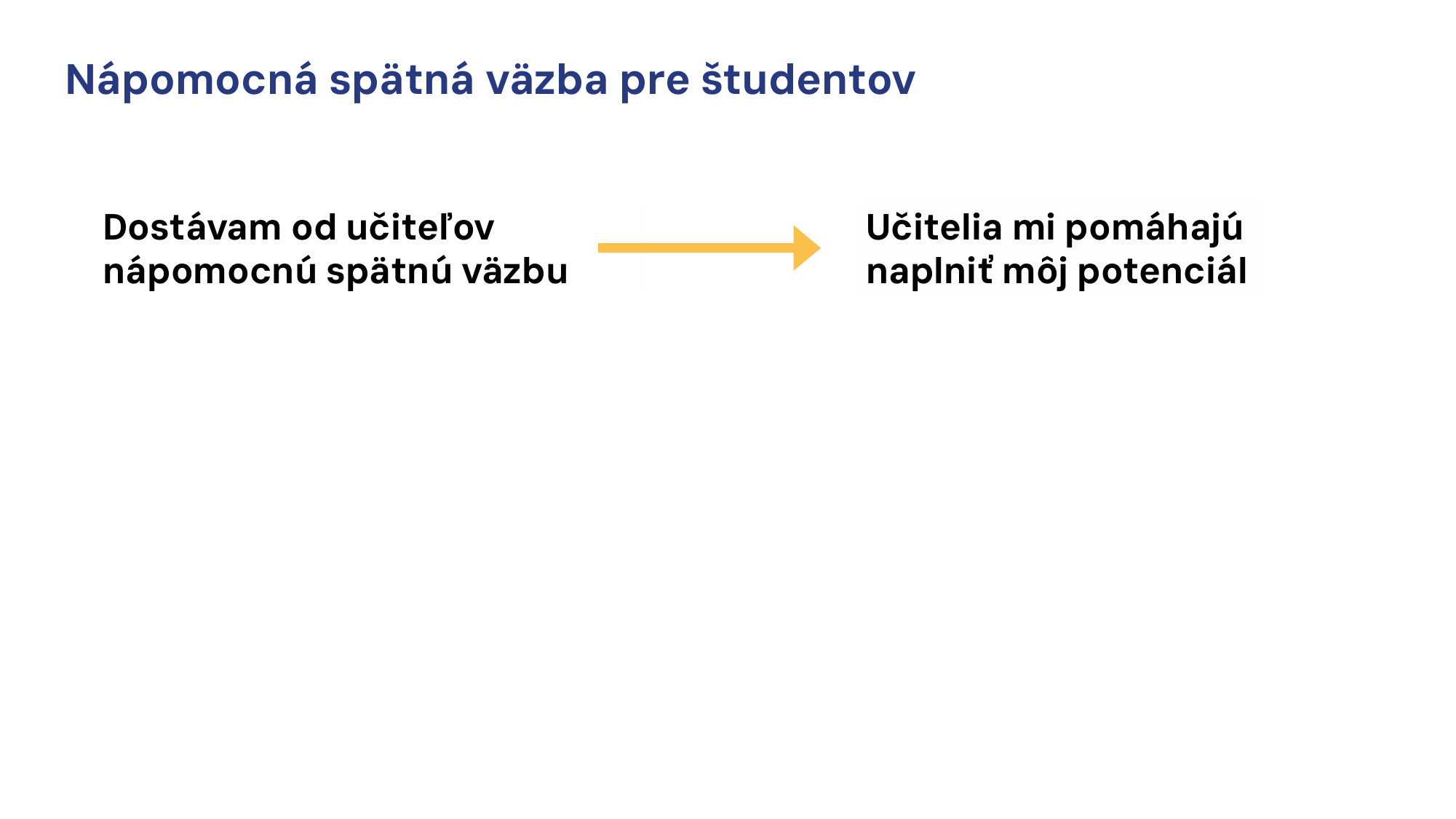

Nápomocná spätná väzba pre študentov
Dostávam od učiteľov nápomocnú spätnú väzbu
Učitelia mi pomáhajú
naplniť môj potenciál